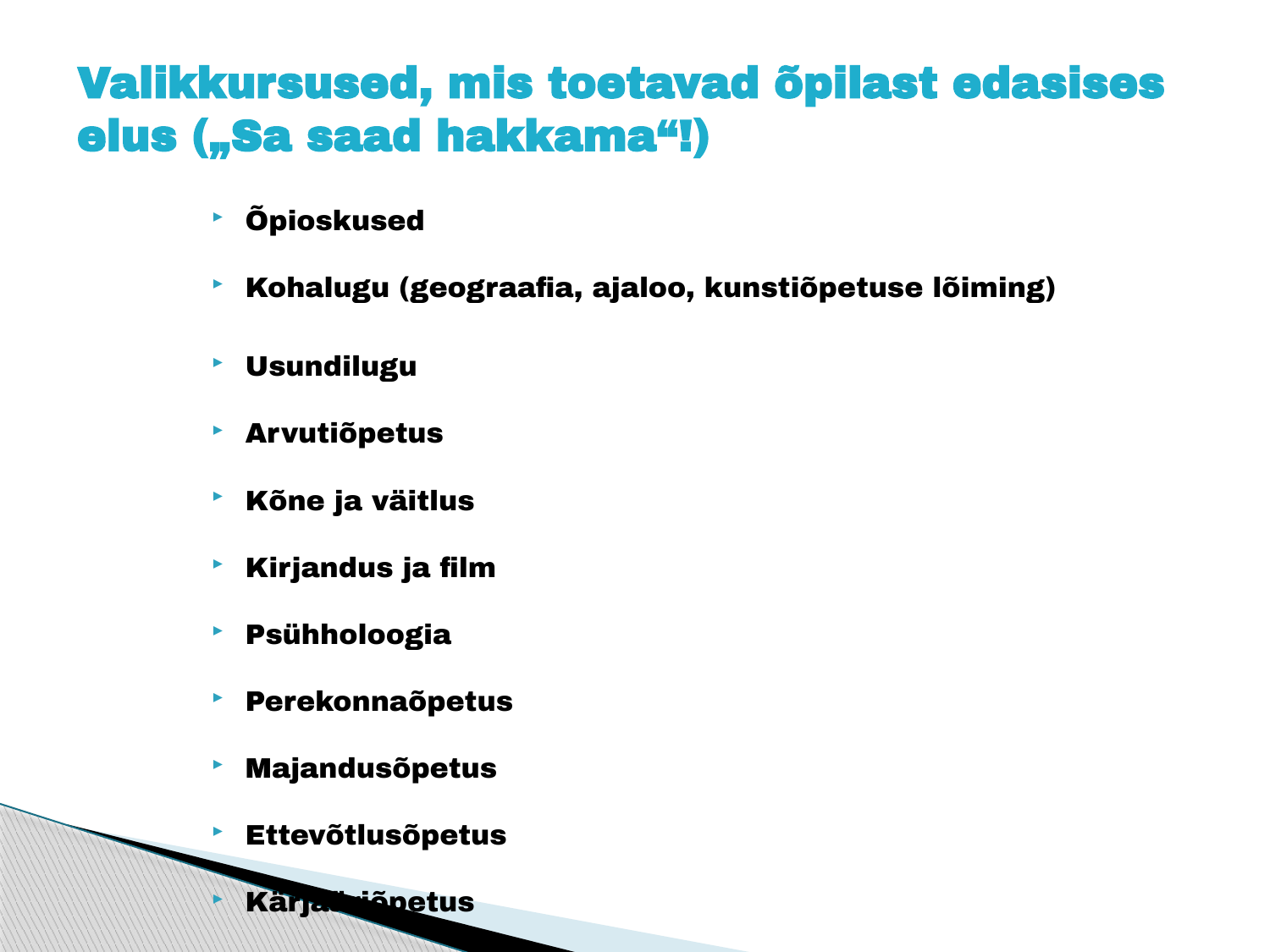

# Valikkursused, mis toetavad õpilast edasises elus („Sa saad hakkama“!)
Õpioskused

Kohalugu (geograafia, ajaloo, kunstiõpetuse lõiming)

Usundilugu

Arvutiõpetus

Kõne ja väitlus

Kirjandus ja film

Psühholoogia

Perekonnaõpetus

Majandusõpetus

Ettevõtlusõpetus

Kärjääriõpetus